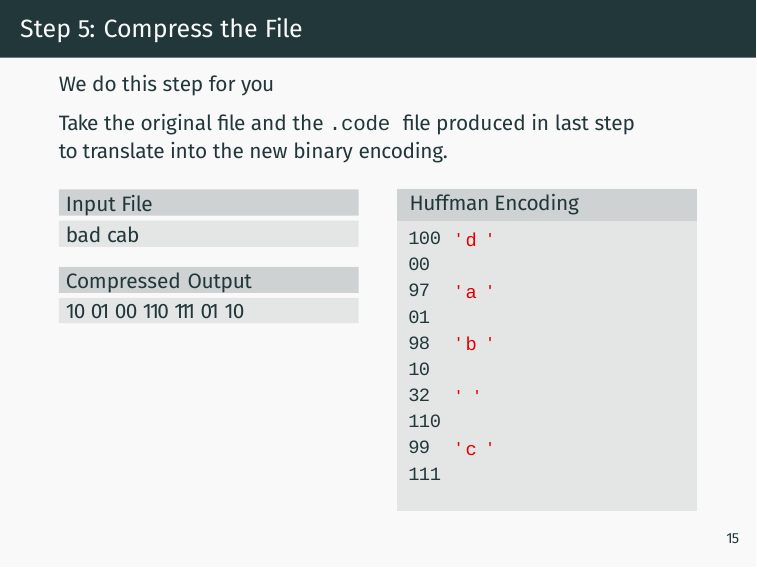

# Step 5: Compress the File
We do this step for you
Take the original file and the .code file produced in last step to translate into the new binary encoding.
Input File
| Huffman Encoding |  |
| --- | --- |
| 100 | ' d ' |
| 00 |  |
| 97 | ' a ' |
| 01 |  |
| 98 | ' b ' |
| 10 |  |
| 32 | ' ' |
| 110 |  |
| 99 | ' c ' |
| 111 |  |
bad cab
Compressed Output
10 01 00 110 111 01 10
15